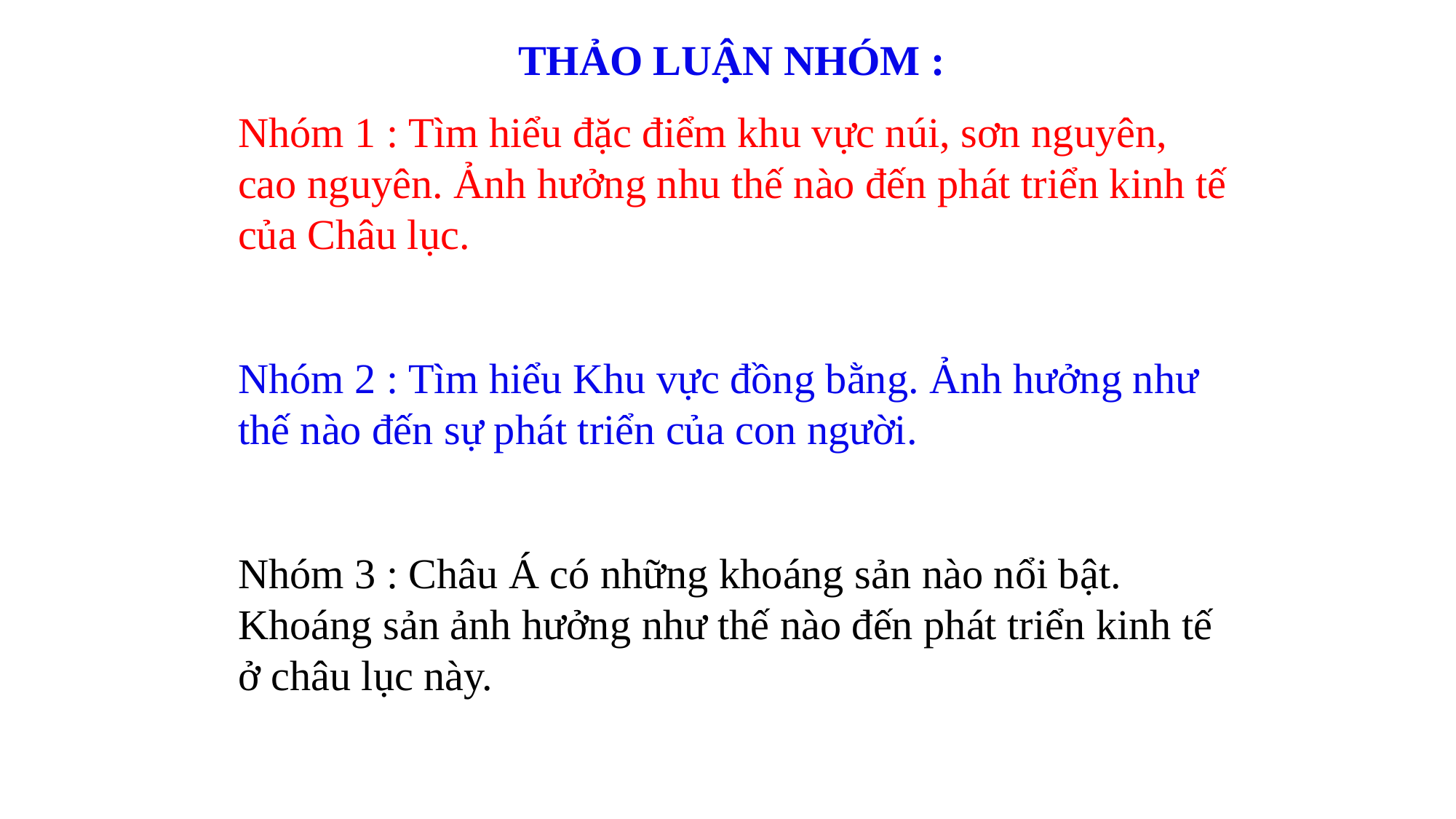

THẢO LUẬN NHÓM :
Nhóm 1 : Tìm hiểu đặc điểm khu vực núi, sơn nguyên, cao nguyên. Ảnh hưởng nhu thế nào đến phát triển kinh tế của Châu lục.

Nhóm 2 : Tìm hiểu Khu vực đồng bằng. Ảnh hưởng như thế nào đến sự phát triển của con người.

Nhóm 3 : Châu Á có những khoáng sản nào nổi bật. Khoáng sản ảnh hưởng như thế nào đến phát triển kinh tế ở châu lục này.